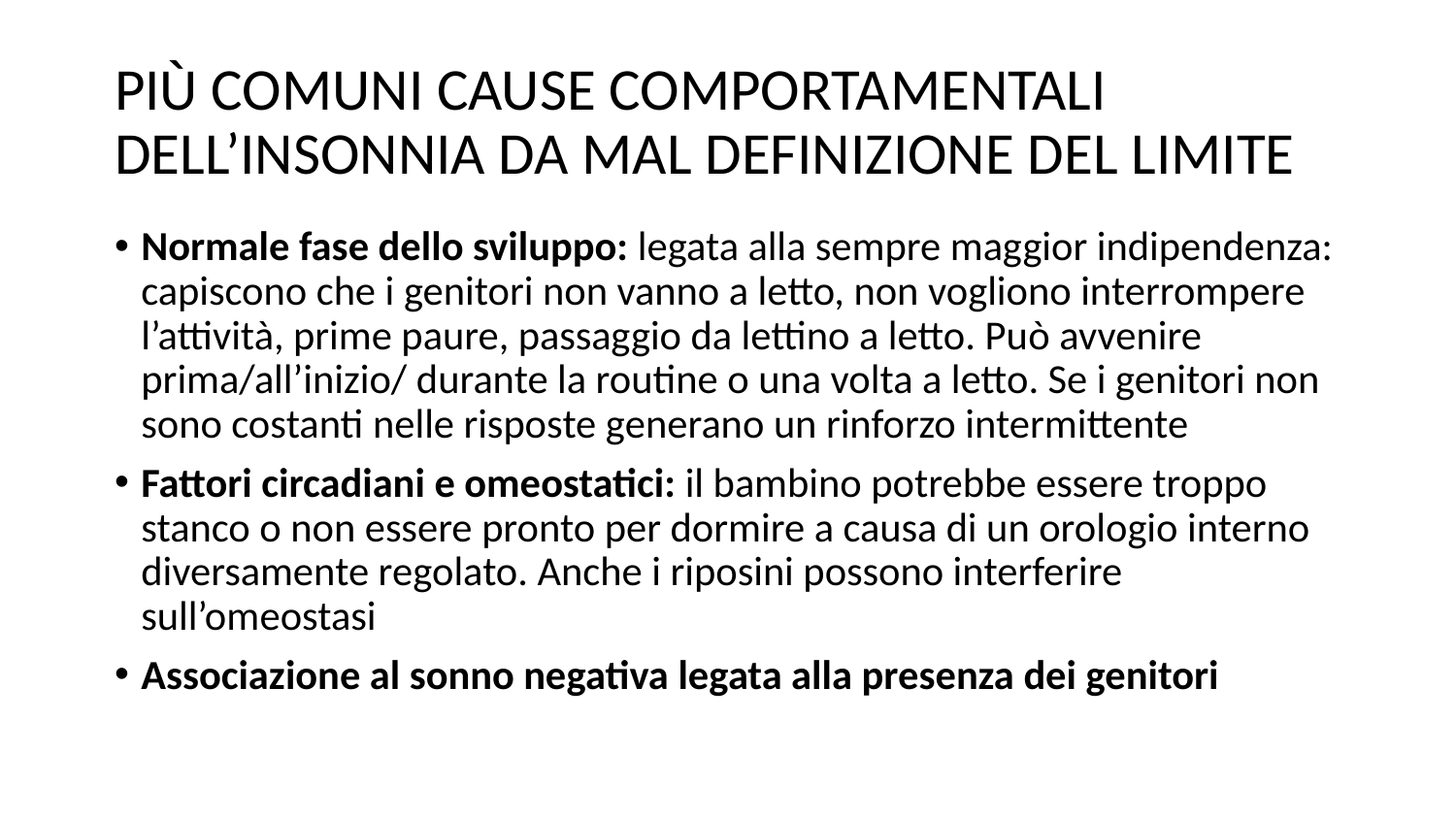

# PIÙ COMUNI CAUSE COMPORTAMENTALI DELL’INSONNIA DA MAL DEFINIZIONE DEL LIMITE
Normale fase dello sviluppo: legata alla sempre maggior indipendenza: capiscono che i genitori non vanno a letto, non vogliono interrompere l’attività, prime paure, passaggio da lettino a letto. Può avvenire prima/all’inizio/ durante la routine o una volta a letto. Se i genitori non sono costanti nelle risposte generano un rinforzo intermittente
Fattori circadiani e omeostatici: il bambino potrebbe essere troppo stanco o non essere pronto per dormire a causa di un orologio interno diversamente regolato. Anche i riposini possono interferire sull’omeostasi
Associazione al sonno negativa legata alla presenza dei genitori